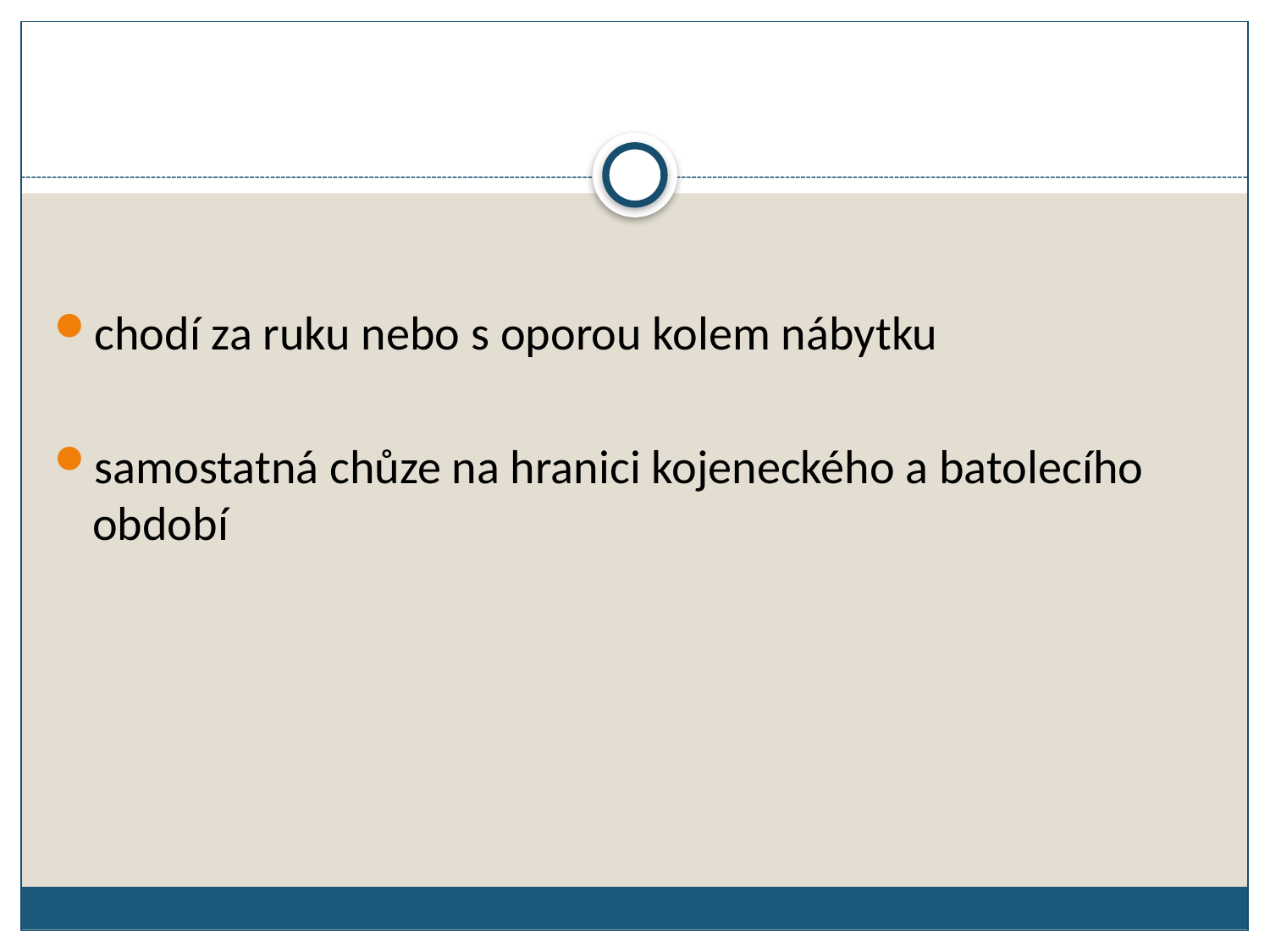

chodí za ruku nebo s oporou kolem nábytku

samostatná chůze na hranici kojeneckého a batolecího období